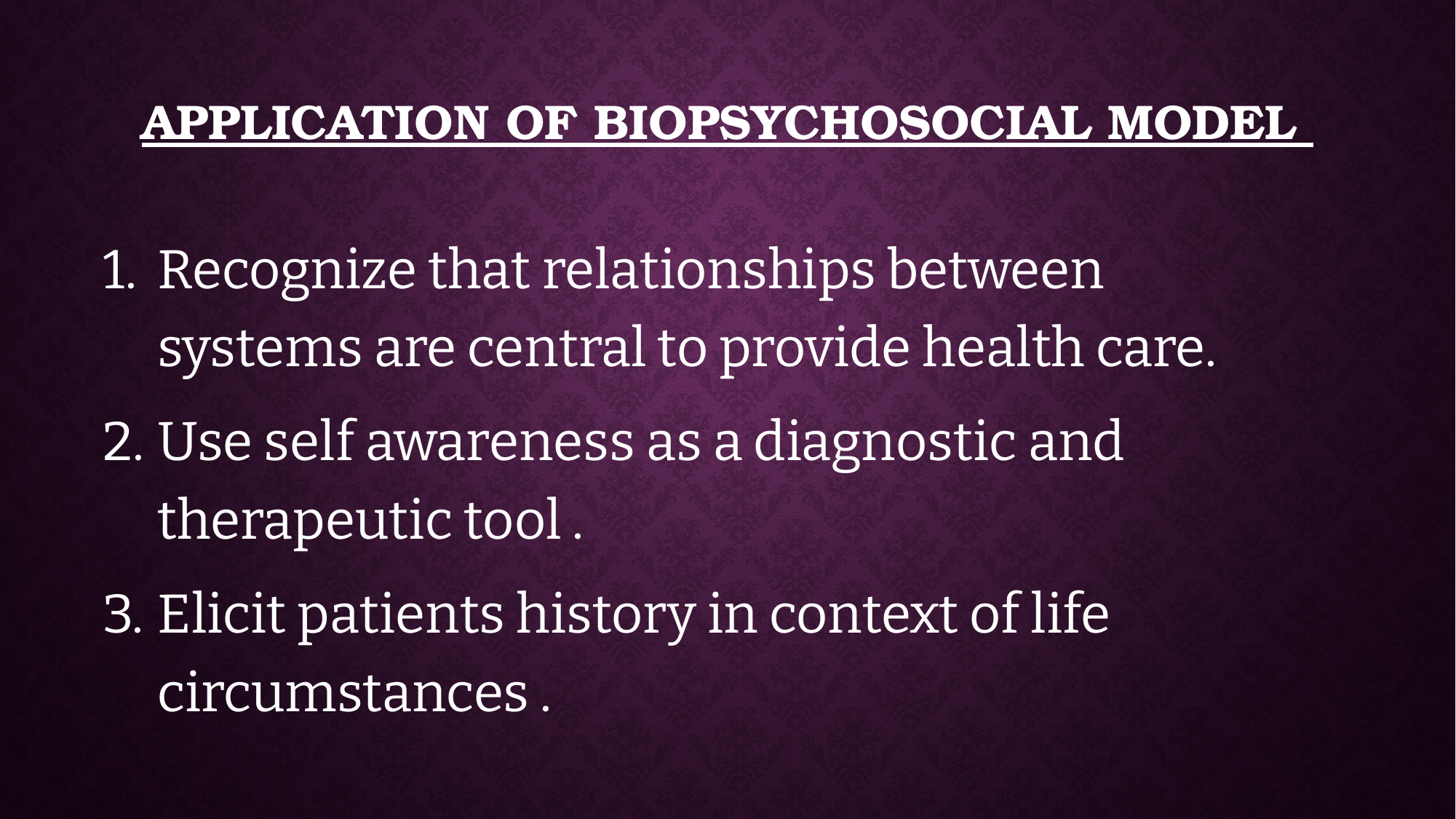

# Application of biopsychosocial model
Recognize that relationships between systems are central to provide health care.
Use self awareness as a diagnostic and therapeutic tool .
Elicit patients history in context of life circumstances .